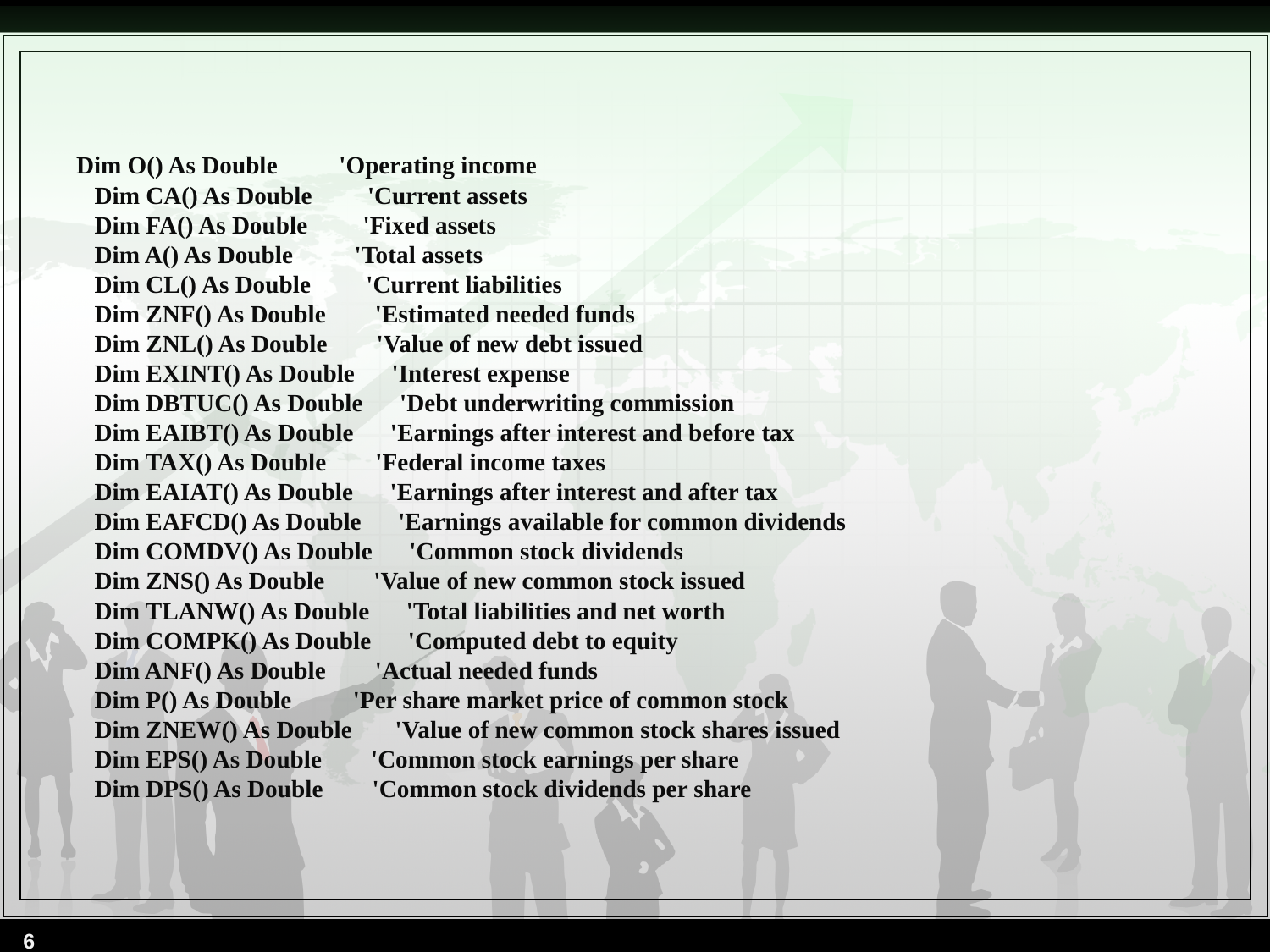

Dim O() As Double          'Operating income
   Dim CA() As Double         'Current assets
   Dim FA() As Double         'Fixed assets
   Dim A() As Double          'Total assets
   Dim CL() As Double         'Current liabilities
   Dim ZNF() As Double        'Estimated needed funds
   Dim ZNL() As Double        'Value of new debt issued
   Dim EXINT() As Double      'Interest expense
   Dim DBTUC() As Double      'Debt underwriting commission
   Dim EAIBT() As Double      'Earnings after interest and before tax
   Dim TAX() As Double        'Federal income taxes
   Dim EAIAT() As Double      'Earnings after interest and after tax
   Dim EAFCD() As Double      'Earnings available for common dividends
   Dim COMDV() As Double      'Common stock dividends
   Dim ZNS() As Double        'Value of new common stock issued
   Dim TLANW() As Double      'Total liabilities and net worth
   Dim COMPK() As Double      'Computed debt to equity
   Dim ANF() As Double        'Actual needed funds
   Dim P() As Double          'Per share market price of common stock
   Dim ZNEW() As Double       'Value of new common stock shares issued
   Dim EPS() As Double        'Common stock earnings per share
   Dim DPS() As Double        'Common stock dividends per share
6